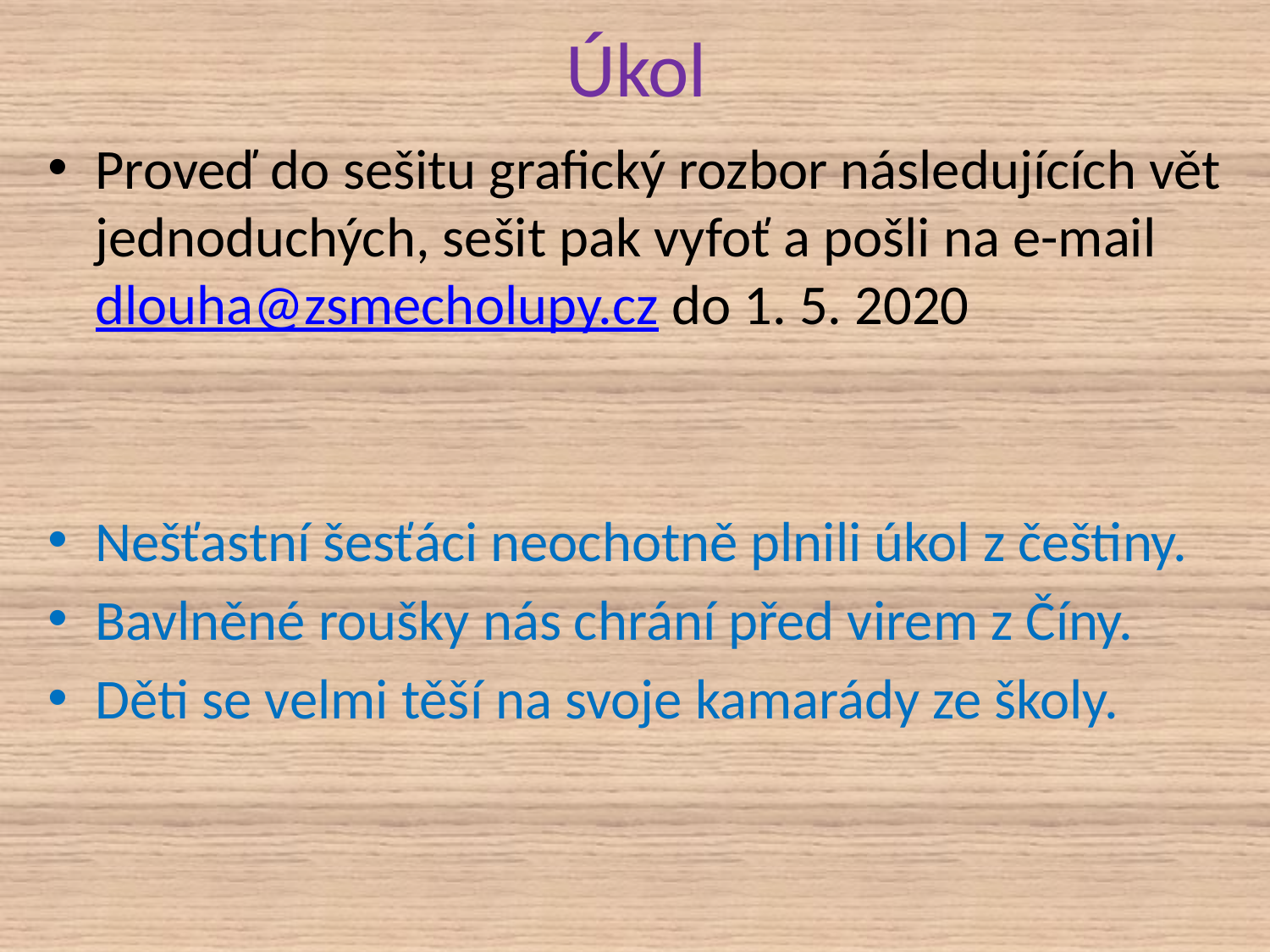

# Úkol
Proveď do sešitu grafický rozbor následujících vět jednoduchých, sešit pak vyfoť a pošli na e-mail dlouha@zsmecholupy.cz do 1. 5. 2020

Nešťastní šesťáci neochotně plnili úkol z češtiny.
Bavlněné roušky nás chrání před virem z Číny.
Děti se velmi těší na svoje kamarády ze školy.